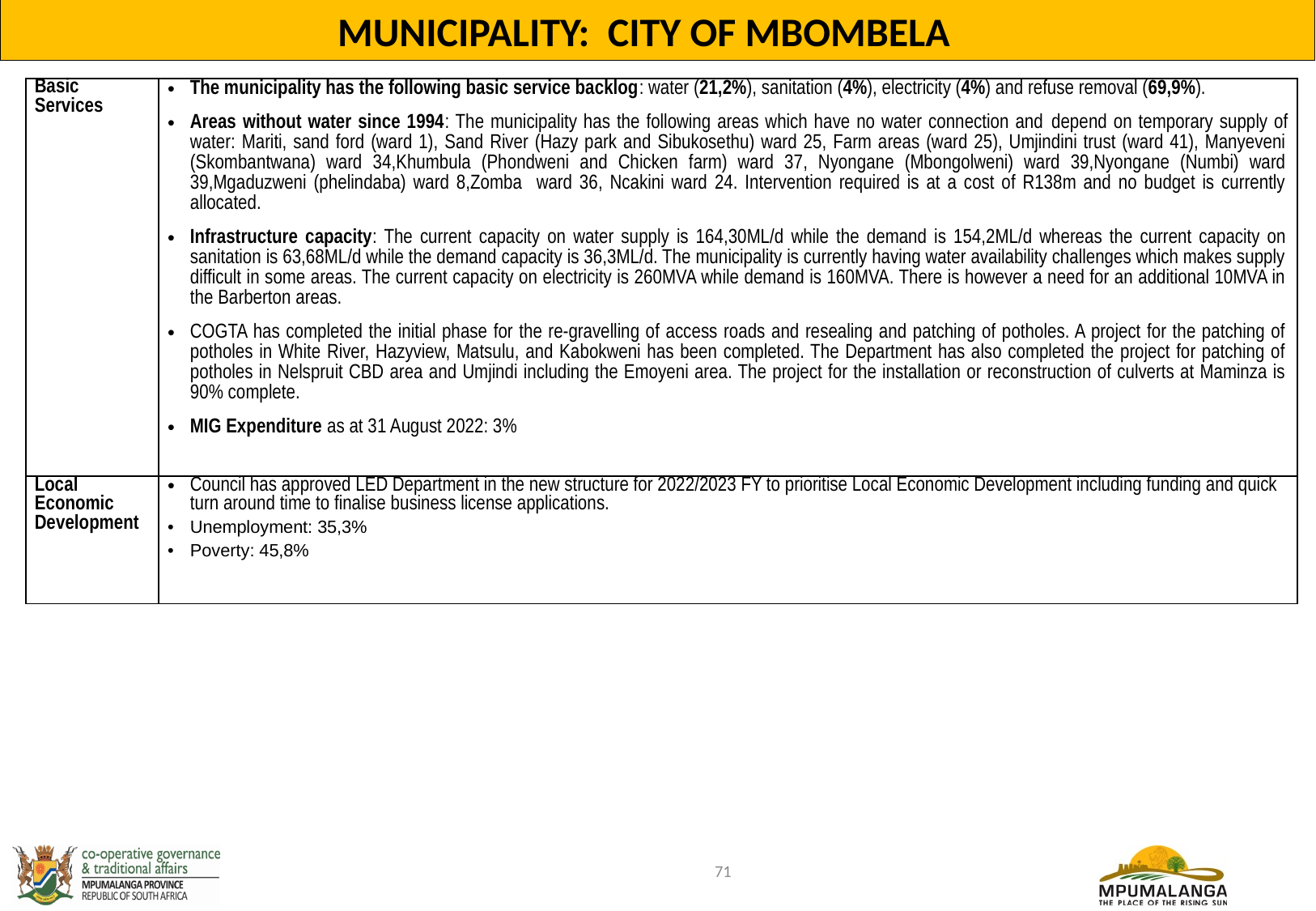

MUNICIPALITY:  CITY OF MBOMBELA
| Basic Services | The municipality has the following basic service backlog: water (21,2%), sanitation (4%), electricity (4%) and refuse removal (69,9%). Areas without water since 1994: The municipality has the following areas which have no water connection and depend on temporary supply of water: Mariti, sand ford (ward 1), Sand River (Hazy park and Sibukosethu) ward 25, Farm areas (ward 25), Umjindini trust (ward 41), Manyeveni (Skombantwana) ward 34,Khumbula (Phondweni and Chicken farm) ward 37, Nyongane (Mbongolweni) ward 39,Nyongane (Numbi) ward 39,Mgaduzweni (phelindaba) ward 8,Zomba ward 36, Ncakini ward 24. Intervention required is at a cost of R138m and no budget is currently allocated. Infrastructure capacity: The current capacity on water supply is 164,30ML/d while the demand is 154,2ML/d whereas the current capacity on sanitation is 63,68ML/d while the demand capacity is 36,3ML/d. The municipality is currently having water availability challenges which makes supply difficult in some areas. The current capacity on electricity is 260MVA while demand is 160MVA. There is however a need for an additional 10MVA in the Barberton areas. COGTA has completed the initial phase for the re-gravelling of access roads and resealing and patching of potholes. A project for the patching of potholes in White River, Hazyview, Matsulu, and Kabokweni has been completed. The Department has also completed the project for patching of potholes in Nelspruit CBD area and Umjindi including the Emoyeni area. The project for the installation or reconstruction of culverts at Maminza is 90% complete. MIG Expenditure as at 31 August 2022: 3% |
| --- | --- |
| Local Economic Development | Council has approved LED Department in the new structure for 2022/2023 FY to prioritise Local Economic Development including funding and quick turn around time to finalise business license applications. Unemployment: 35,3% Poverty: 45,8% |
71